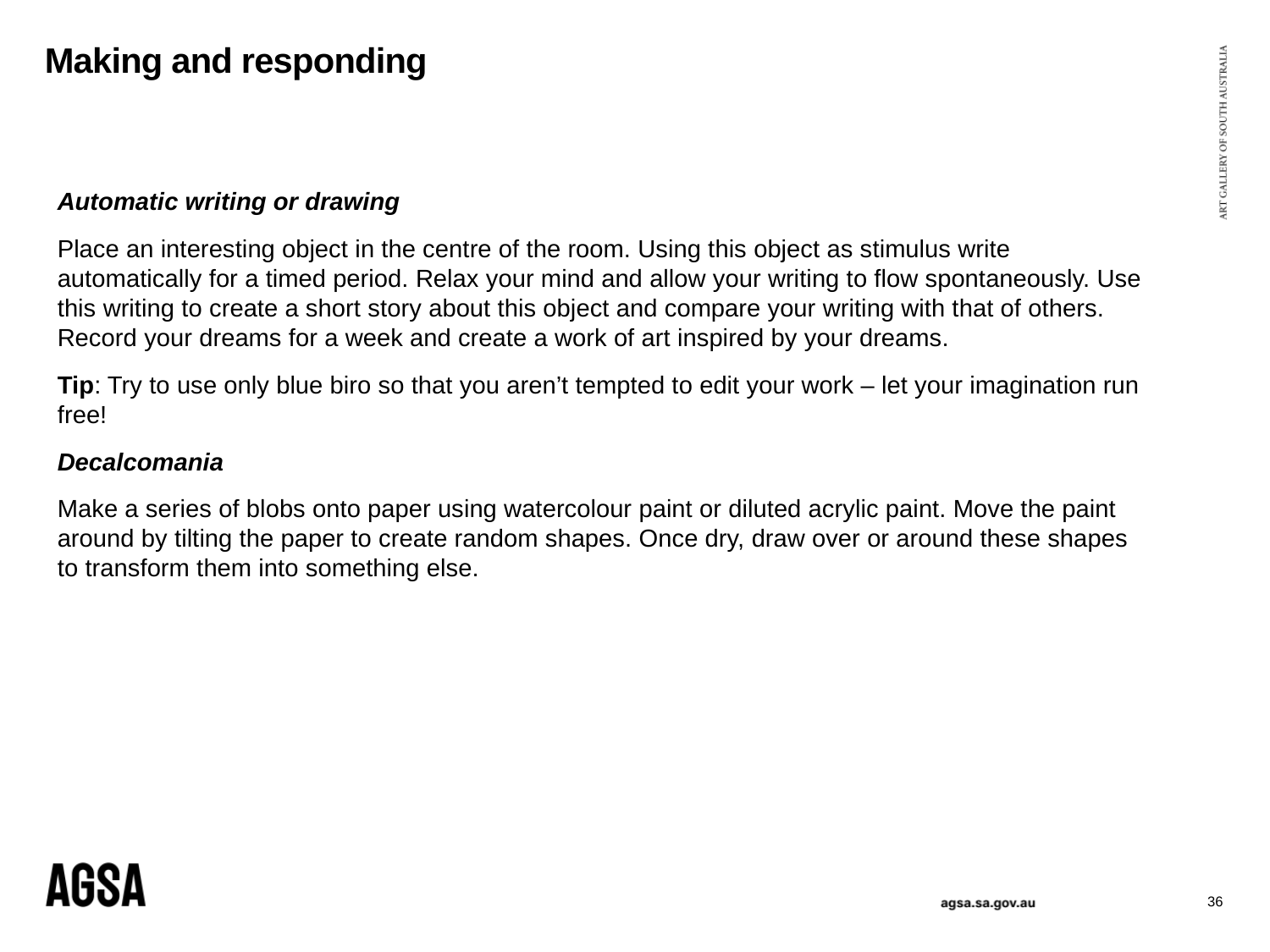

# Making and responding
Automatic writing or drawing
Place an interesting object in the centre of the room. Using this object as stimulus write automatically for a timed period. Relax your mind and allow your writing to flow spontaneously. Use this writing to create a short story about this object and compare your writing with that of others. Record your dreams for a week and create a work of art inspired by your dreams.
Tip: Try to use only blue biro so that you aren’t tempted to edit your work – let your imagination run free!
Decalcomania
Make a series of blobs onto paper using watercolour paint or diluted acrylic paint. Move the paint around by tilting the paper to create random shapes. Once dry, draw over or around these shapes to transform them into something else.